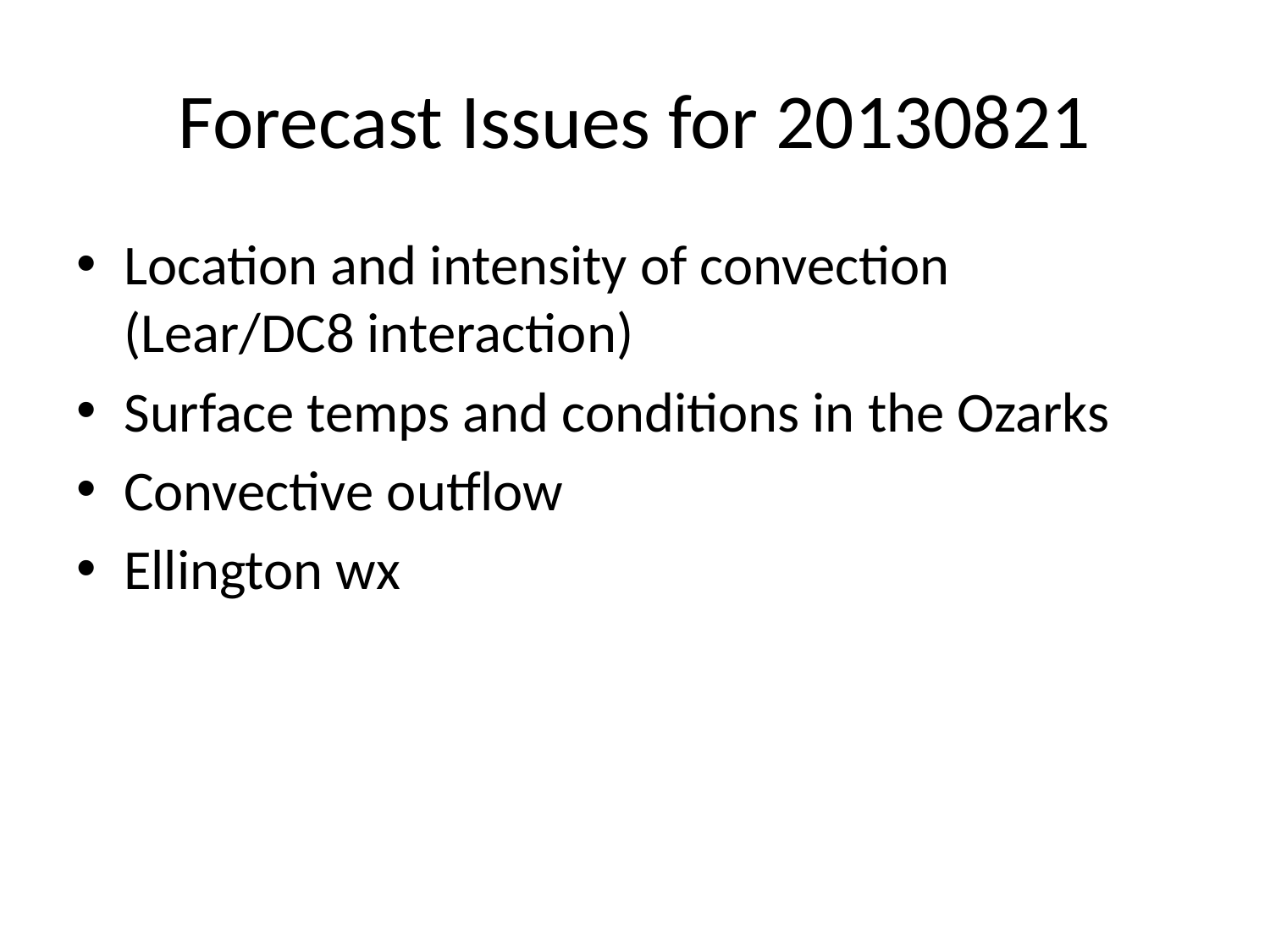

# Forecast Issues for 20130821
Location and intensity of convection (Lear/DC8 interaction)
Surface temps and conditions in the Ozarks
Convective outflow
Ellington wx